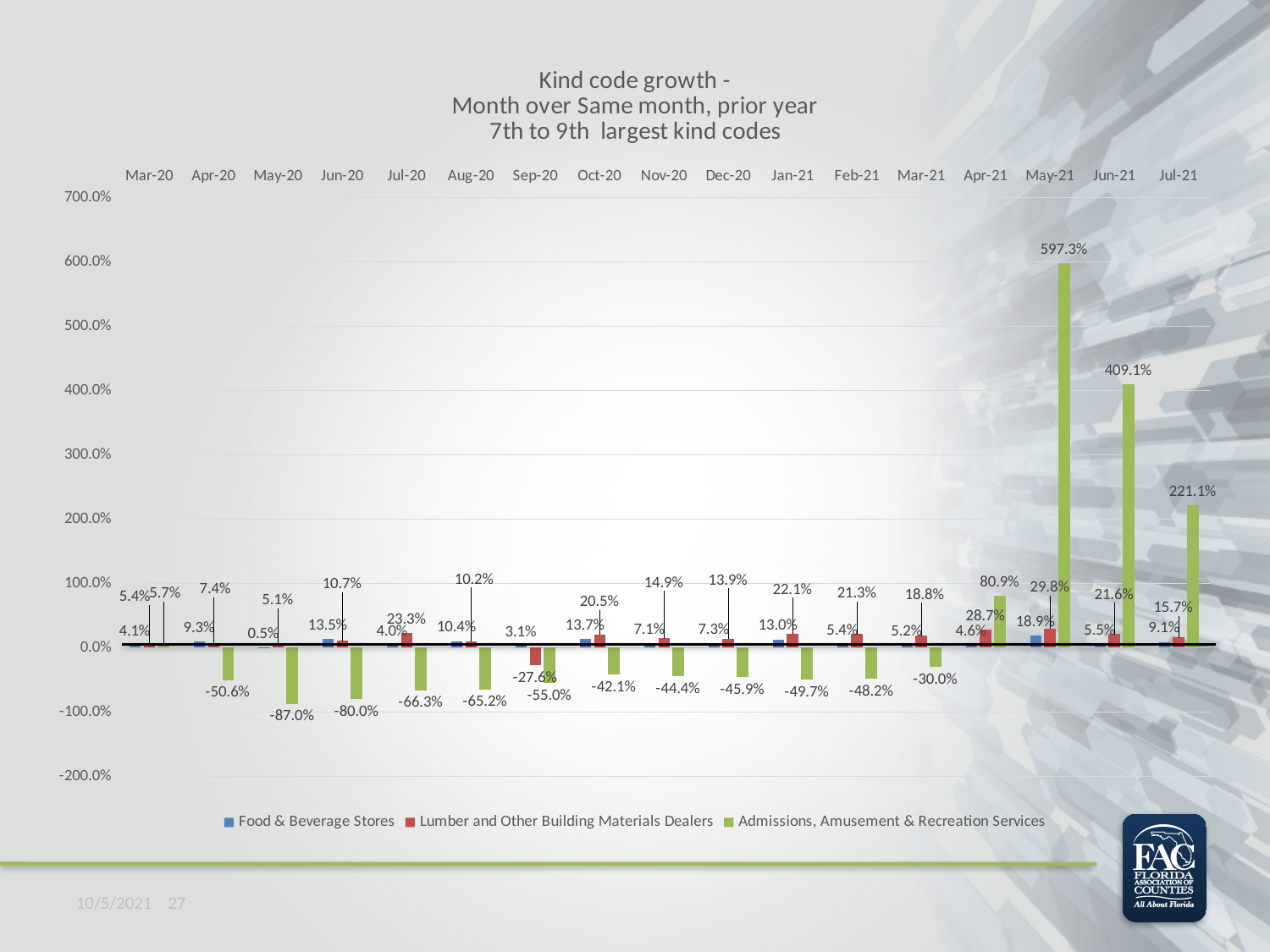

### Chart: Kind code growth -
Month over Same month, prior year
7th to 9th  largest kind codes

| Category | Food & Beverage Stores | Lumber and Other Building Materials Dealers | Admissions, Amusement & Recreation Services |
|---|---|---|---|
| 43893 | 0.041173741592173796 | 0.05413093965777249 | 0.05699656440374712 |
| 43925 | 0.09346190391982523 | 0.07380379020881822 | -0.5064948826889855 |
| 43956 | 0.004798131235762337 | 0.051367918767882825 | -0.8703109175726599 |
| 43988 | 0.1345823320797146 | 0.10706234241236334 | -0.7995844603550921 |
| 44019 | 0.04010819124762066 | 0.23303174935224158 | -0.662833114375516 |
| 44051 | 0.10421208391623149 | 0.10153653205780766 | -0.6521817056907309 |
| 44083 | 0.03133673881973076 | -0.2759167981108318 | -0.550178420632602 |
| 44114 | 0.13718662488819788 | 0.20511578058094382 | -0.42114254117845984 |
| 44146 | 0.07115460433863952 | 0.14882742834498286 | -0.44359700197579166 |
| 44177 | 0.07323005996579668 | 0.1386598592489423 | -0.4588549999789485 |
| 44209 | 0.13029579403099945 | 0.22089150633416854 | -0.49672927746171014 |
| 44241 | 0.05442394775026438 | 0.21332259119808406 | -0.48199069330165867 |
| 44270 | 0.051605669351264316 | 0.188323502805674 | -0.3004006876779368 |
| 44302 | 0.04600525270708555 | 0.28656586321430844 | 0.8085880346175471 |
| 44334 | 0.1886775424166165 | 0.29782202034436556 | 5.97334990296802 |
| 44366 | 0.055432268215886094 | 0.21557322974025084 | 4.091493027542018 |
| 44398 | 0.09075831532628631 | 0.15749236015945045 | 2.210574297941489 |
10/5/2021    27